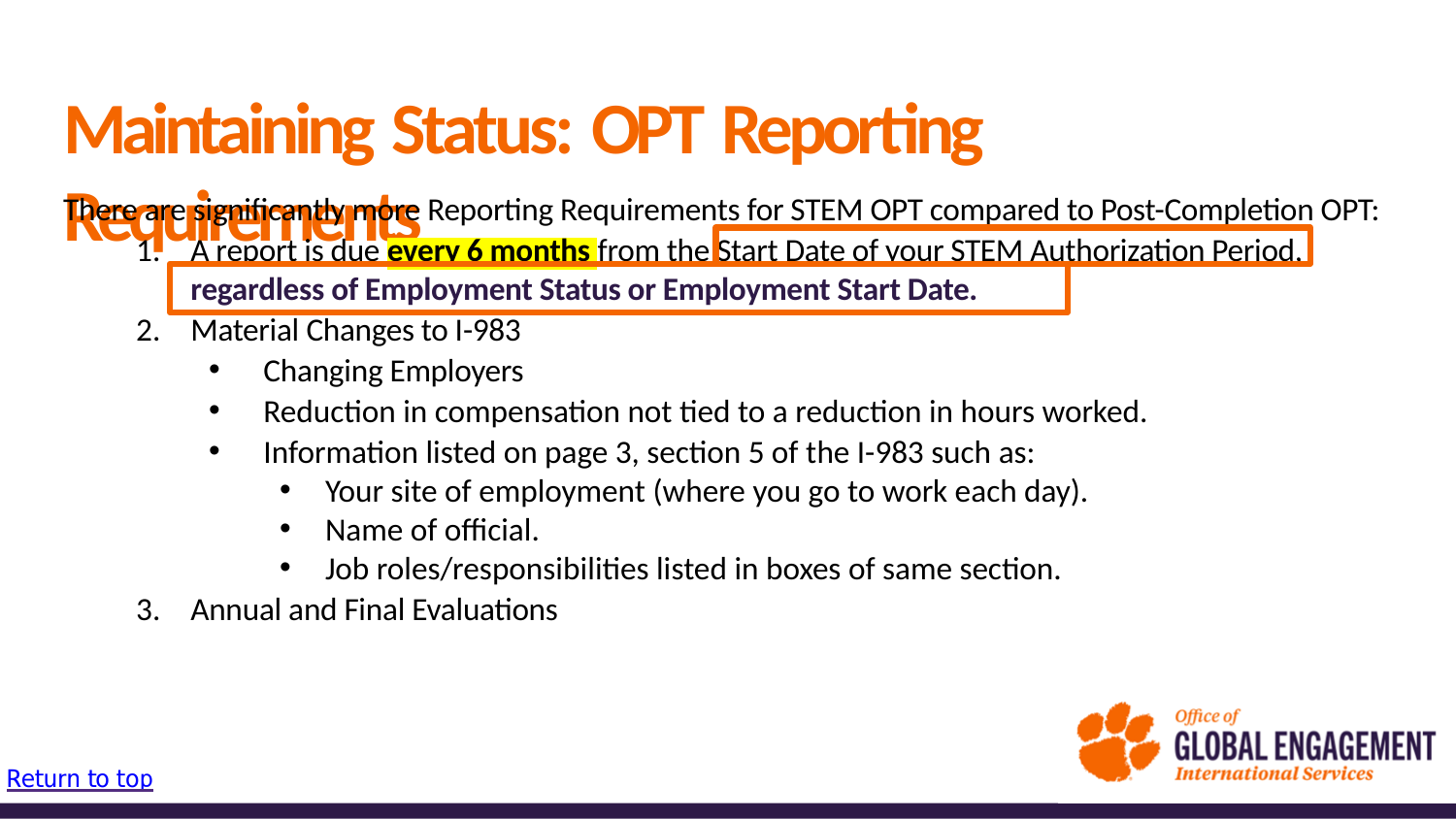

# Maintaining Status: OPT Reporting Requirements
There are significantly more Reporting Requirements for STEM OPT compared to Post-Completion OPT:
A report is due every 6 months from the Start Date of your STEM Authorization Period, regardless of Employment Status or Employment Start Date.
Material Changes to I-983
Changing Employers
Reduction in compensation not tied to a reduction in hours worked.
Information listed on page 3, section 5 of the I-983 such as:
Your site of employment (where you go to work each day).
Name of official.
Job roles/responsibilities listed in boxes of same section.
Annual and Final Evaluations

Return to top